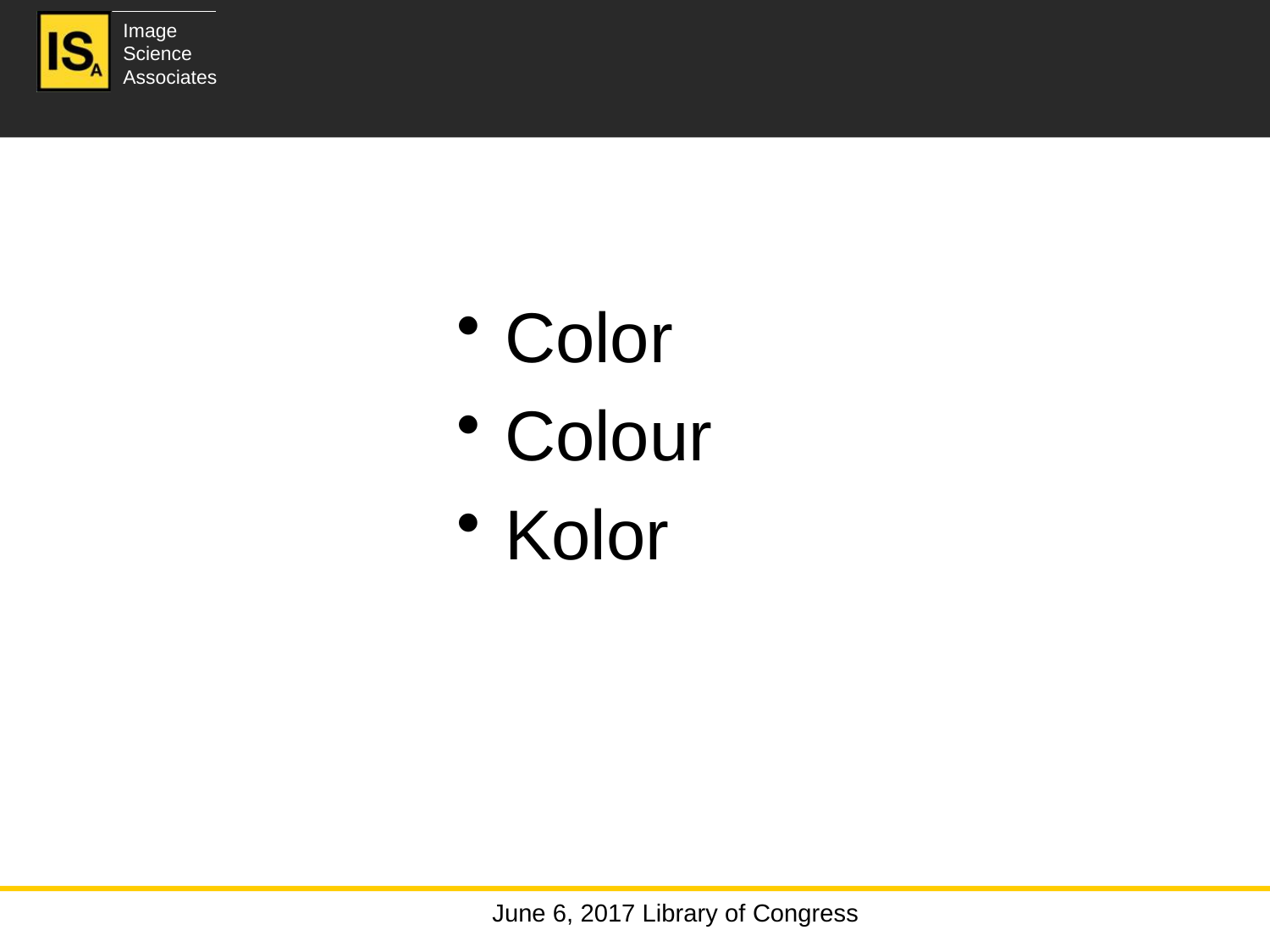

Color
Colour
Kolor
June 6, 2017 Library of Congress